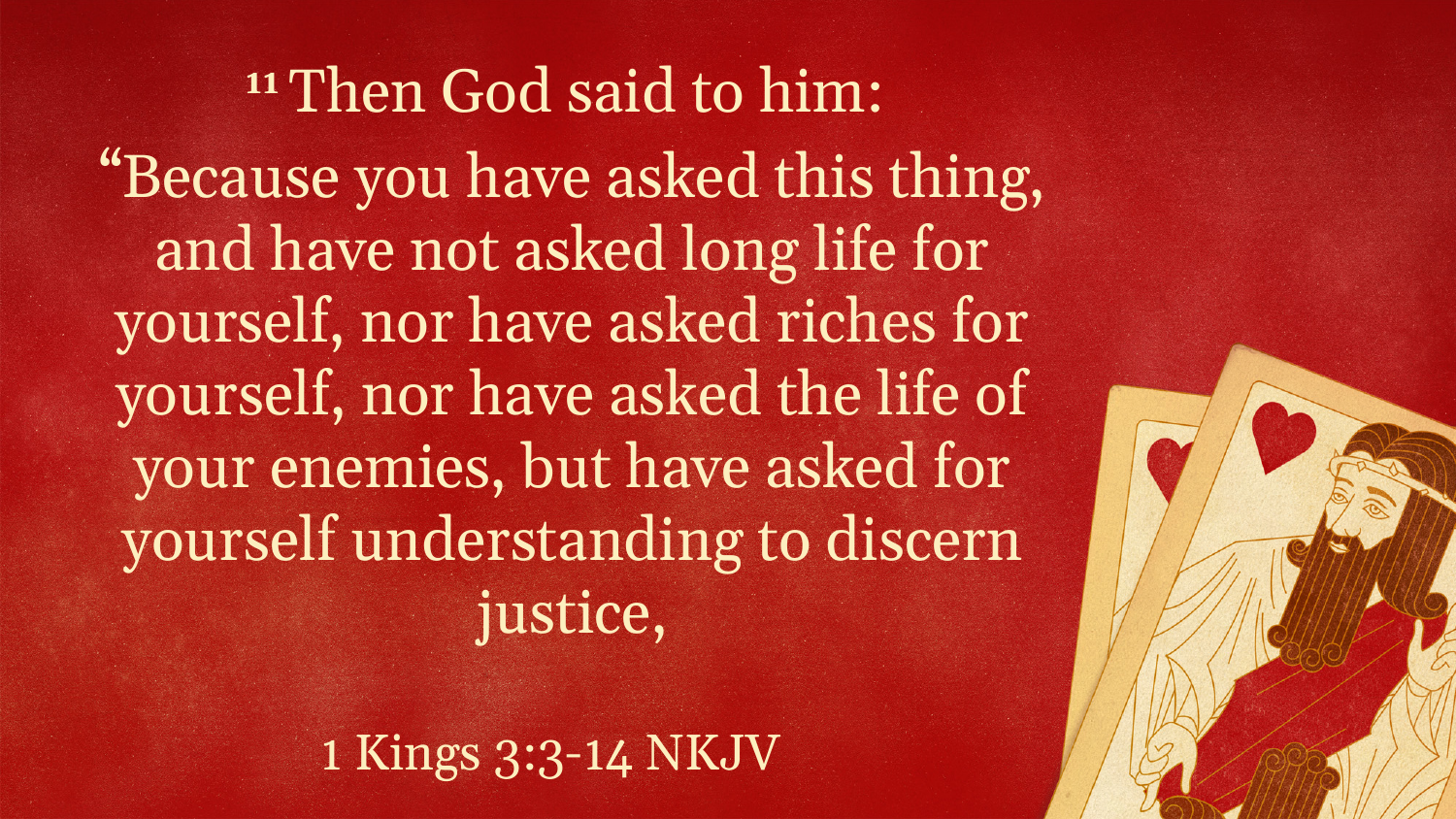

11 Then God said to him:
“Because you have asked this thing, and have not asked long life for yourself, nor have asked riches for yourself, nor have asked the life of your enemies, but have asked for yourself understanding to discern justice,
1 Kings 3:3-14 NKJV